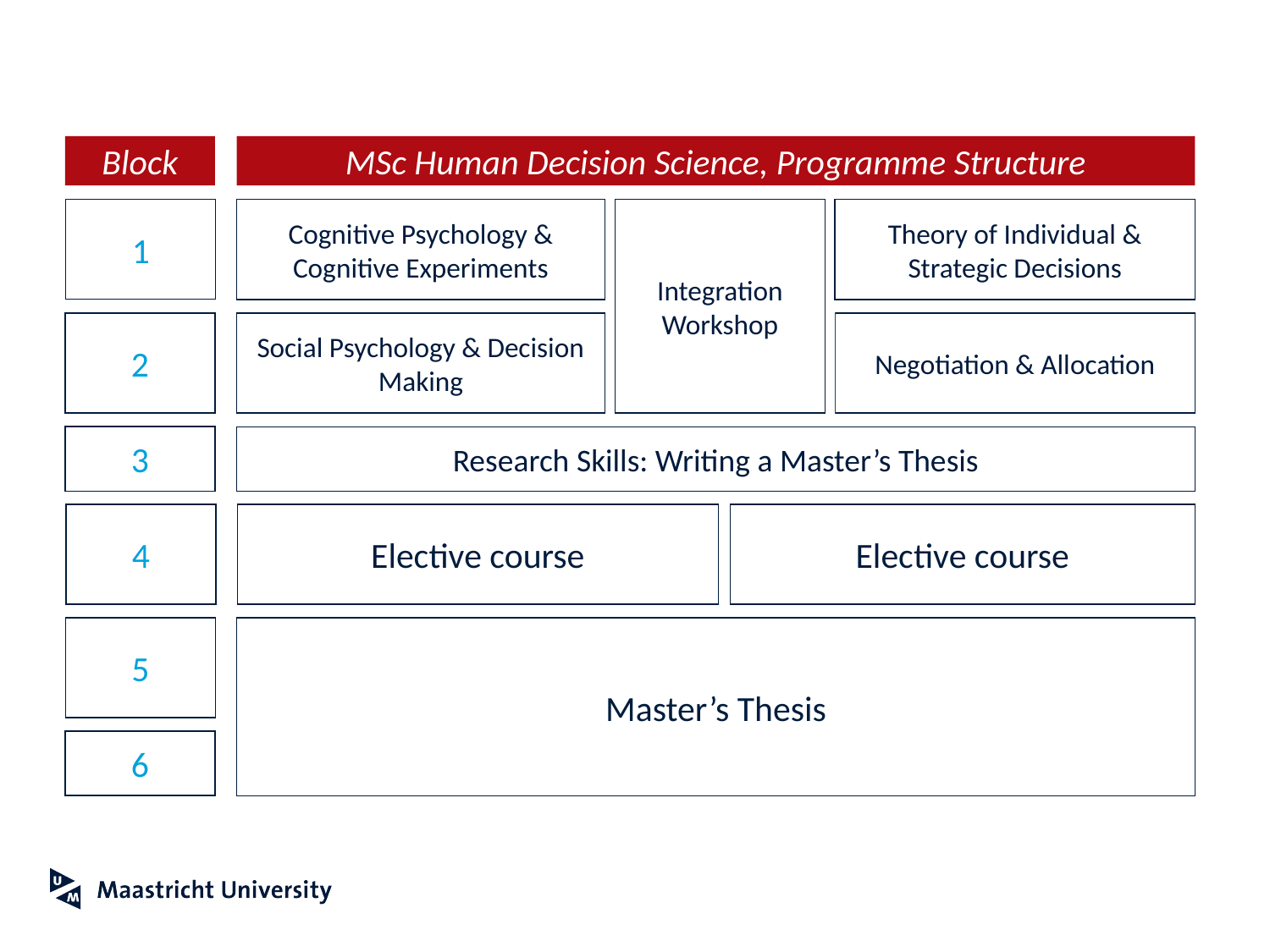

Block
MSc Human Decision Science, Programme Structure
1
Cognitive Psychology & Cognitive Experiments
Integration Workshop
Theory of Individual & Strategic Decisions
2
Social Psychology & Decision Making
Negotiation & Allocation
3
Research Skills: Writing a Master’s Thesis
4
Elective course
Elective course
5
Master’s Thesis
6